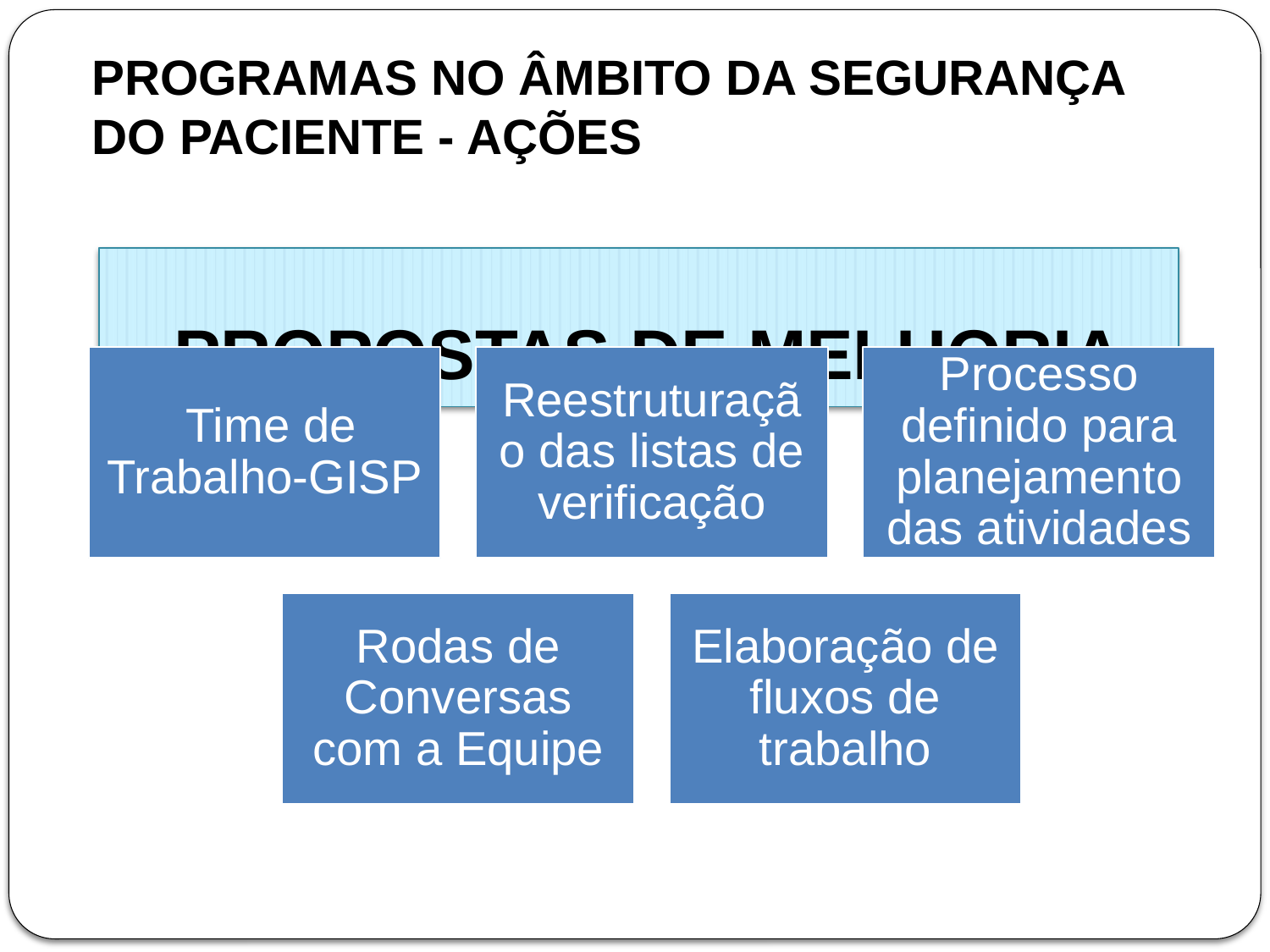

PROGRAMAS NO ÂMBITO DA SEGURANÇA DO PACIENTE - AÇÕES
# PROPOSTAS DE MELHORIA
 Time de Trabalho-GISP
Reestruturação das listas de verificação
Processo definido para planejamento das atividades
Rodas de Conversas com a Equipe
Elaboração de fluxos de trabalho